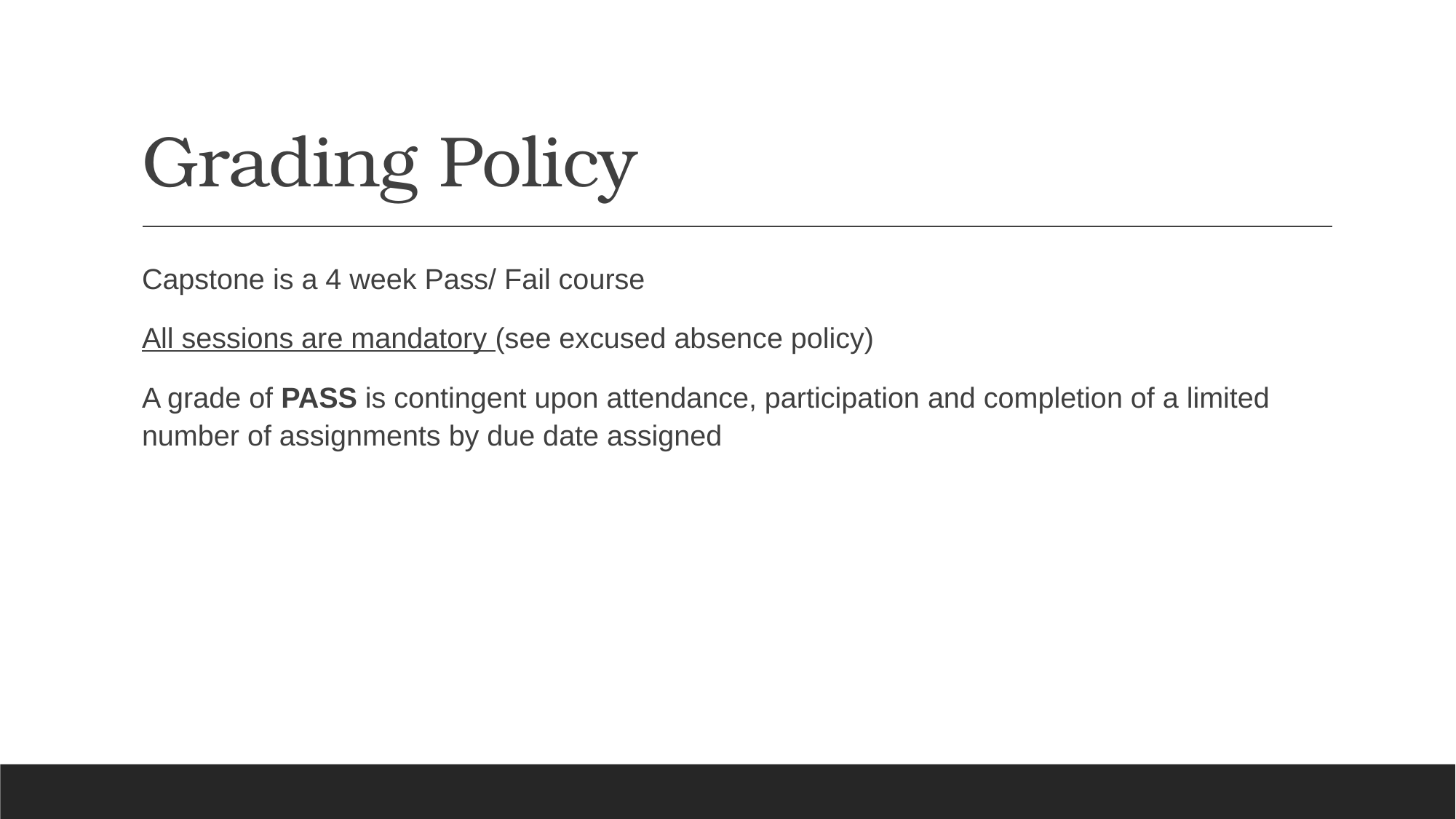

# Grading Policy
Capstone is a 4 week Pass/ Fail course
All sessions are mandatory (see excused absence policy)
A grade of PASS is contingent upon attendance, participation and completion of a limited number of assignments by due date assigned